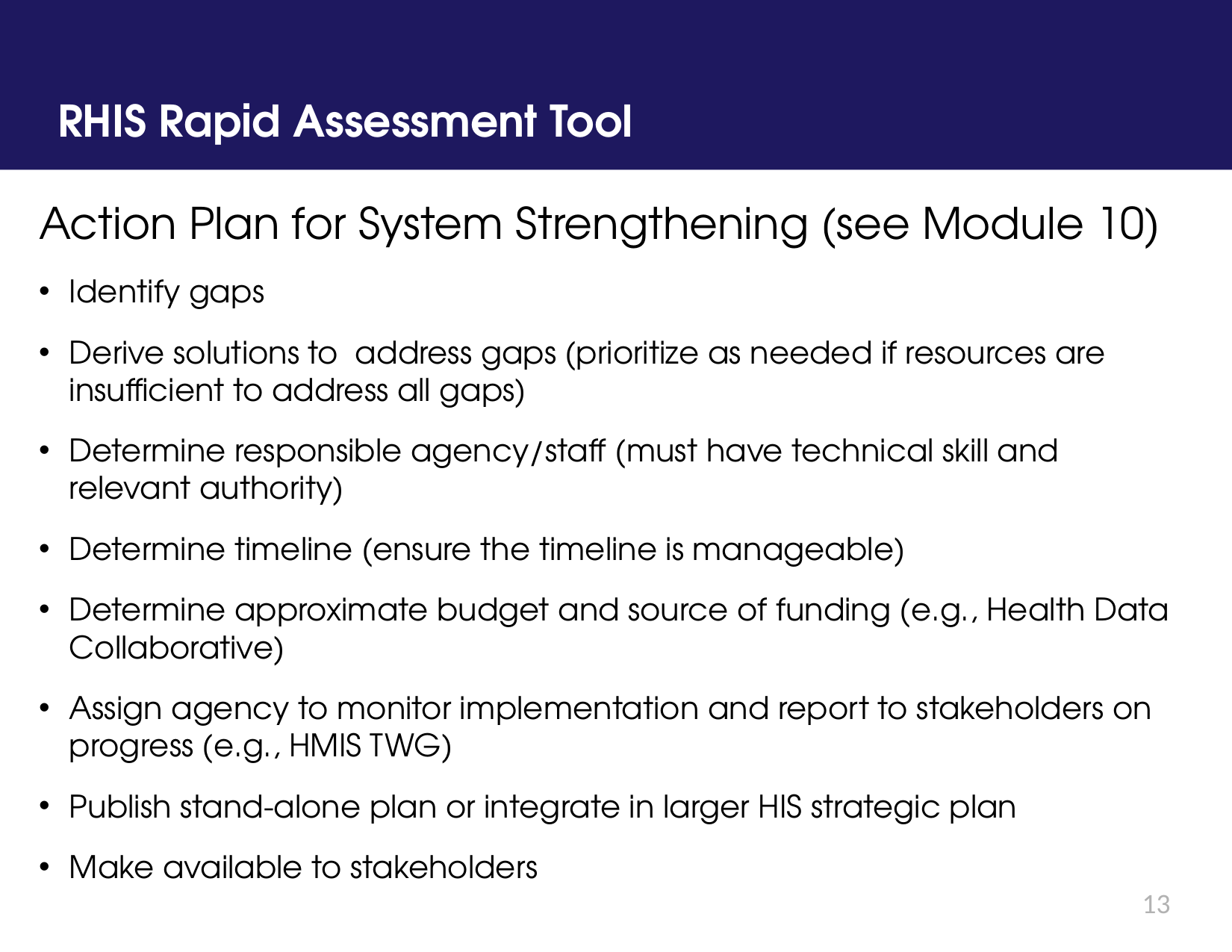

# RHIS Rapid Assessment Tool
Action Plan for System Strengthening (see Module 10)
Identify gaps
Derive solutions to  address gaps (prioritize as needed if resources are insufficient to address all gaps)
Determine responsible agency/staff (must have technical skill and relevant authority)
Determine timeline (ensure the timeline is manageable)
Determine approximate budget and source of funding (e.g., Health Data Collaborative)
Assign agency to monitor implementation and report to stakeholders on progress (e.g., HMIS TWG)
Publish stand-alone plan or integrate in larger HIS strategic plan
Make available to stakeholders
13